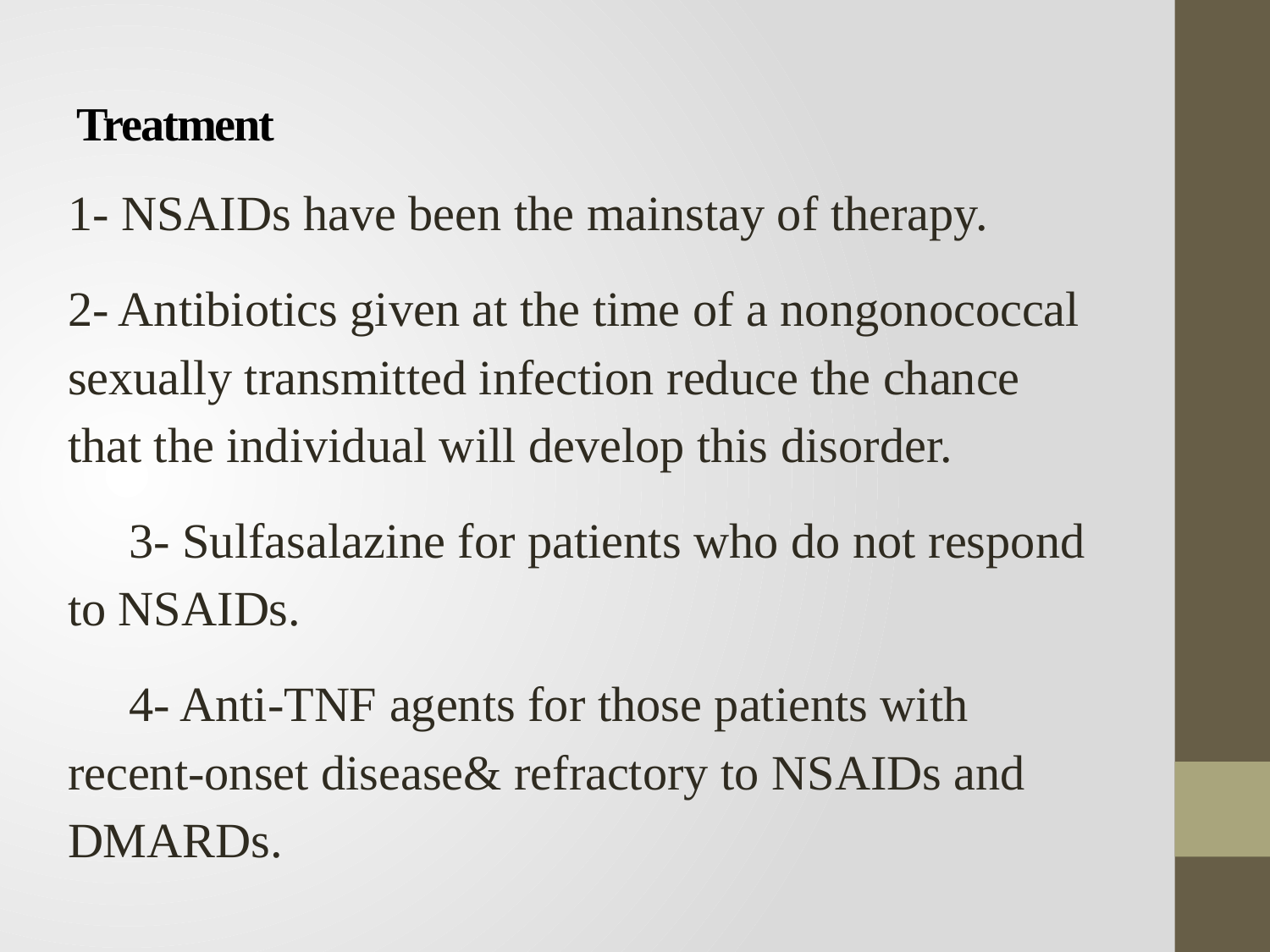

# Treatment
1- NSAIDs have been the mainstay of therapy.
2- Antibiotics given at the time of a nongonococcal sexually transmitted infection reduce the chance that the individual will develop this disorder.
     3- Sulfasalazine for patients who do not respond to NSAIDs.
     4- Anti-TNF agents for those patients with recent-onset disease& refractory to NSAIDs and DMARDs.